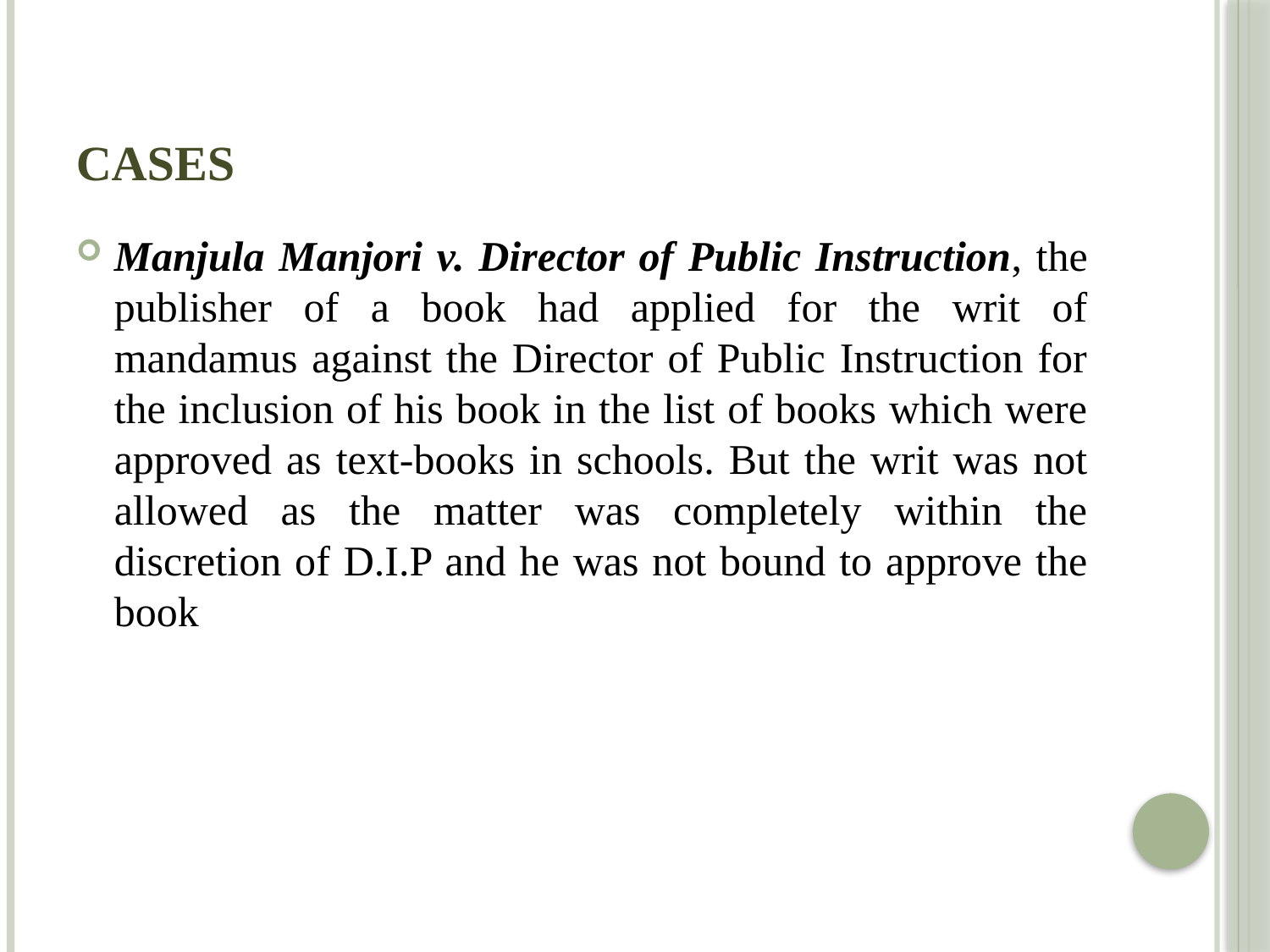

# CASES
Manjula Manjori v. Director of Public Instruction, the publisher of a book had applied for the writ of mandamus against the Director of Public Instruction for the inclusion of his book in the list of books which were approved as text-books in schools. But the writ was not allowed as the matter was completely within the discretion of D.I.P and he was not bound to approve the book